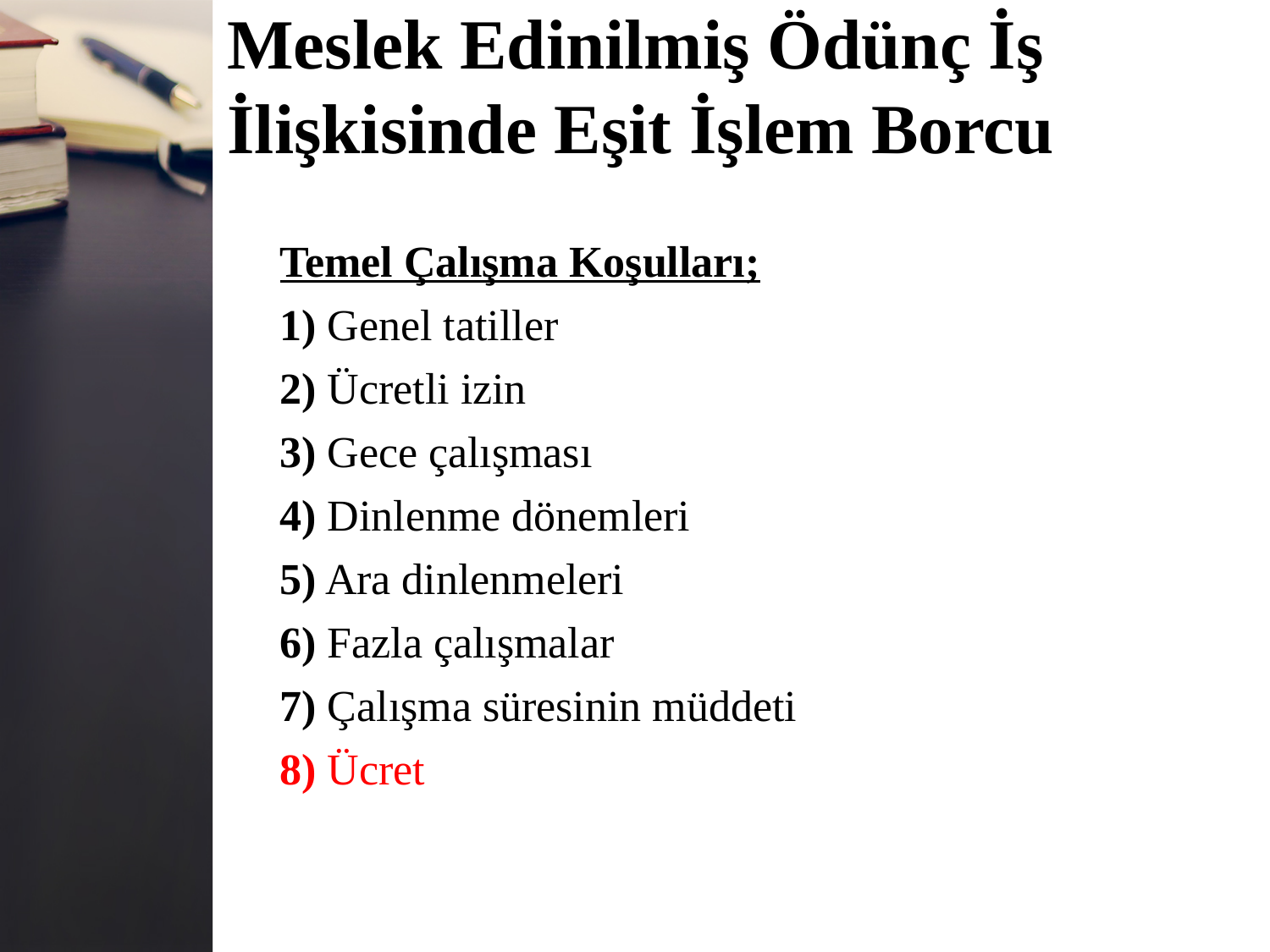

# Meslek Edinilmiş Ödünç İş İlişkisinde Eşit İşlem Borcu

Temel Çalışma Koşulları;
1) Genel tatiller
2) Ücretli izin
3) Gece çalışması
4) Dinlenme dönemleri
5) Ara dinlenmeleri
6) Fazla çalışmalar
7) Çalışma süresinin müddeti
8) Ücret